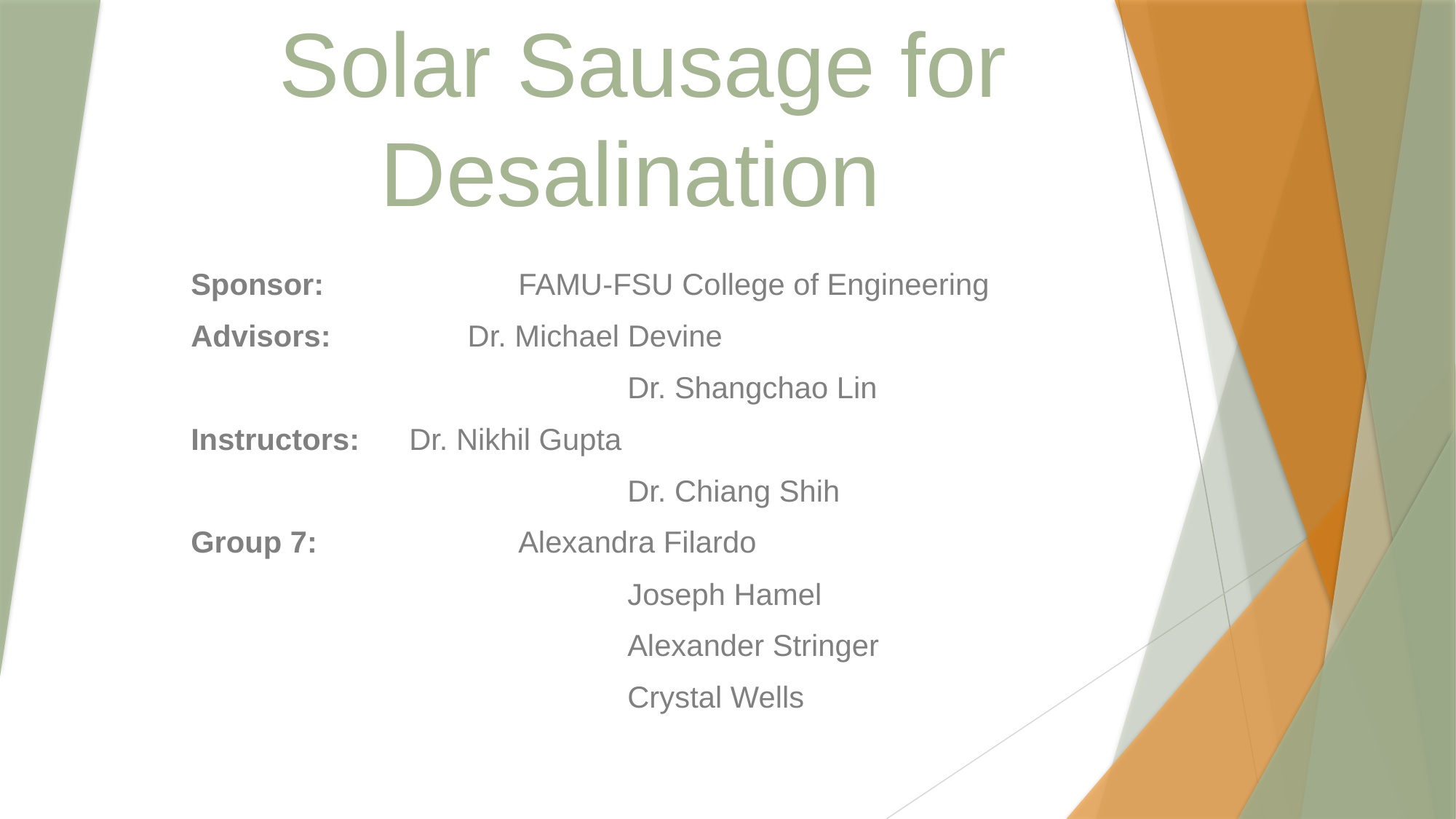

# Solar Sausage for Desalination
Sponsor:		FAMU-FSU College of Engineering
Advisors:	       Dr. Michael Devine
				Dr. Shangchao Lin
Instructors:	Dr. Nikhil Gupta
				Dr. Chiang Shih
Group 7: 		Alexandra Filardo
				Joseph Hamel
				Alexander Stringer
				Crystal Wells